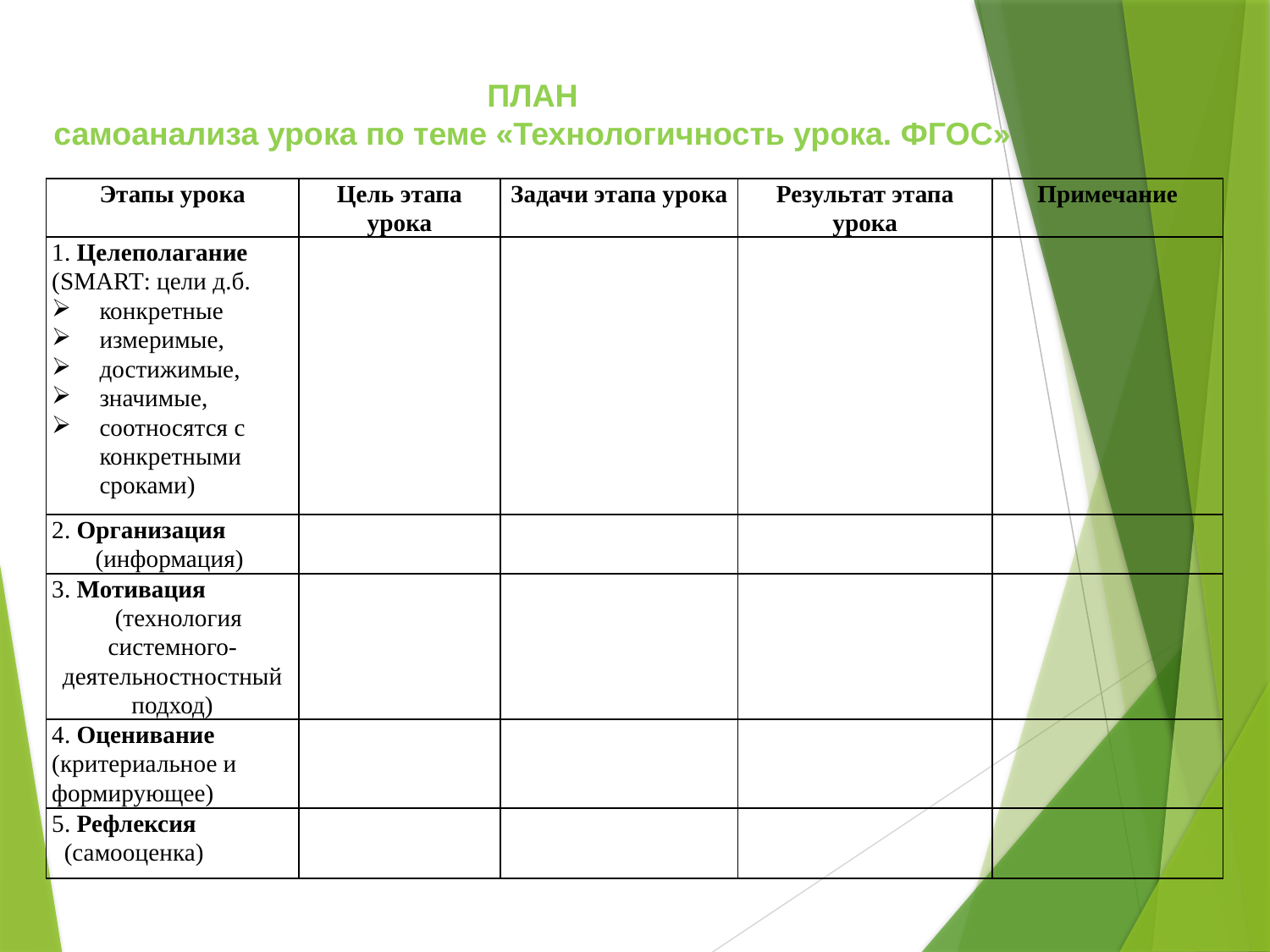

# ПЛАН самоанализа урока по теме «Технологичность урока. ФГОС»
| Этапы урока | Цель этапа урока | Задачи этапа урока | Результат этапа урока | Примечание |
| --- | --- | --- | --- | --- |
| 1. Целеполагание (SMART: цели д.б. конкретные измеримые, достижимые, значимые, соотносятся с конкретными сроками) |  |  |  |  |
| 2. Организация (информация) |  |  |  |  |
| 3. Мотивация (технология системного- деятельностностный подход) |  |  |  |  |
| 4. Оценивание (критериальное и формирующее) |  |  |  |  |
| 5. Рефлексия (самооценка) |  |  |  |  |